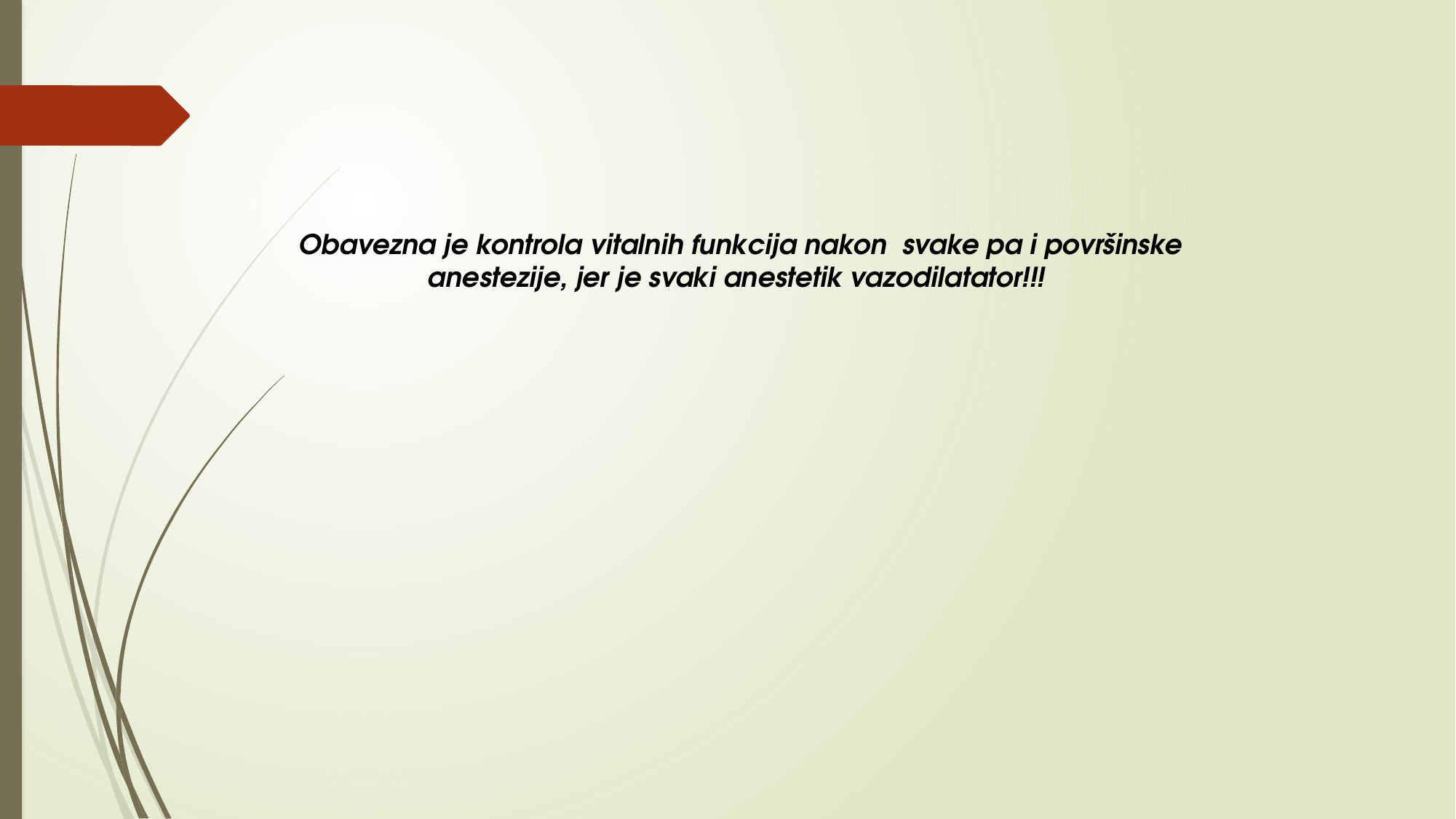

#

 Obavezna je kontrola vitalnih funkcija nakon  svake pa i površinske anestezije, jer je svaki anestetik vazodilatator!!!